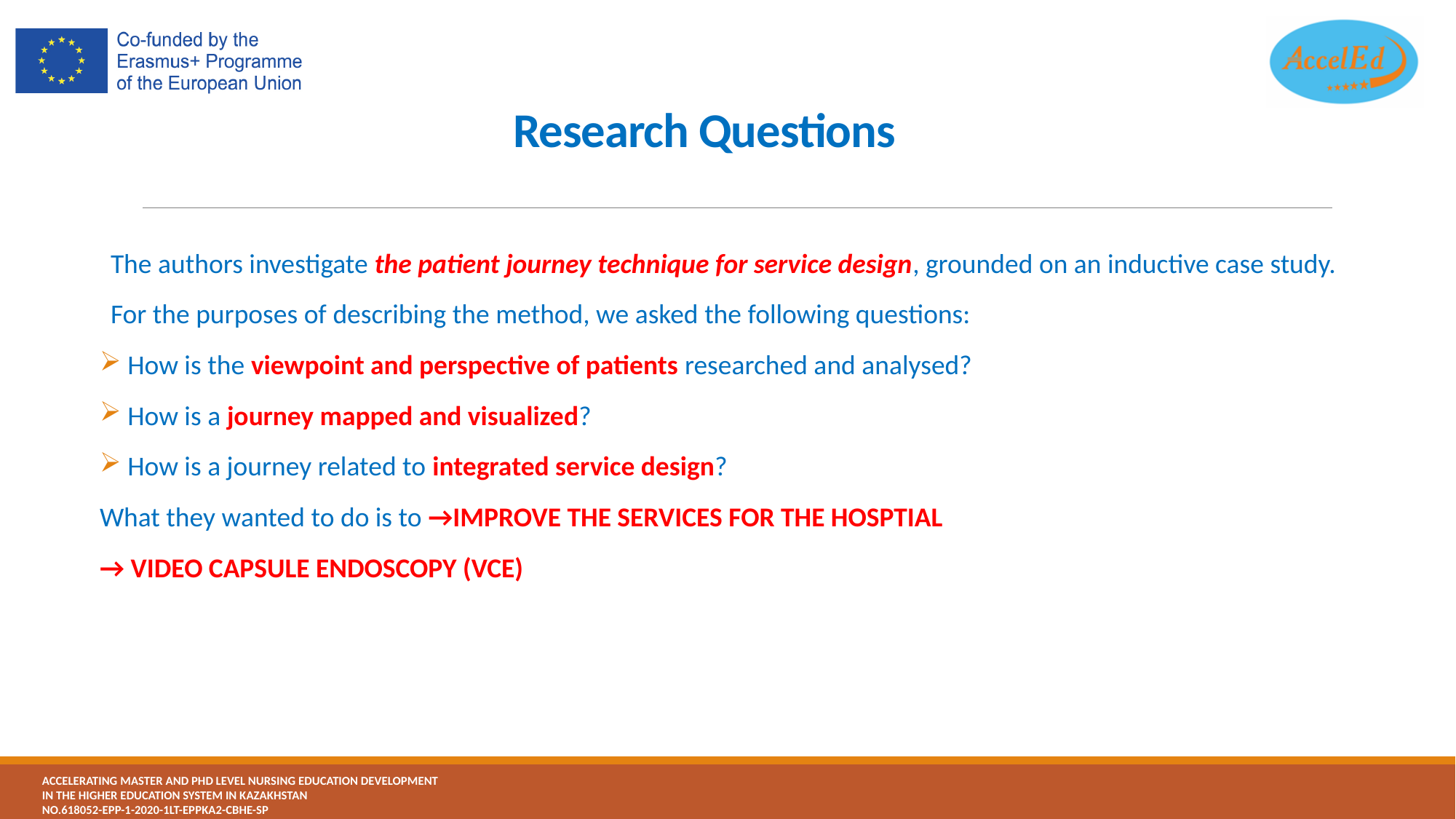

# Research Questions
The authors investigate the patient journey technique for service design, grounded on an inductive case study.
For the purposes of describing the method, we asked the following questions:
 How is the viewpoint and perspective of patients researched and analysed?
 How is a journey mapped and visualized?
 How is a journey related to integrated service design?
What they wanted to do is to →IMPROVE THE SERVICES FOR THE HOSPTIAL
→ VIDEO CAPSULE ENDOSCOPY (VCE)